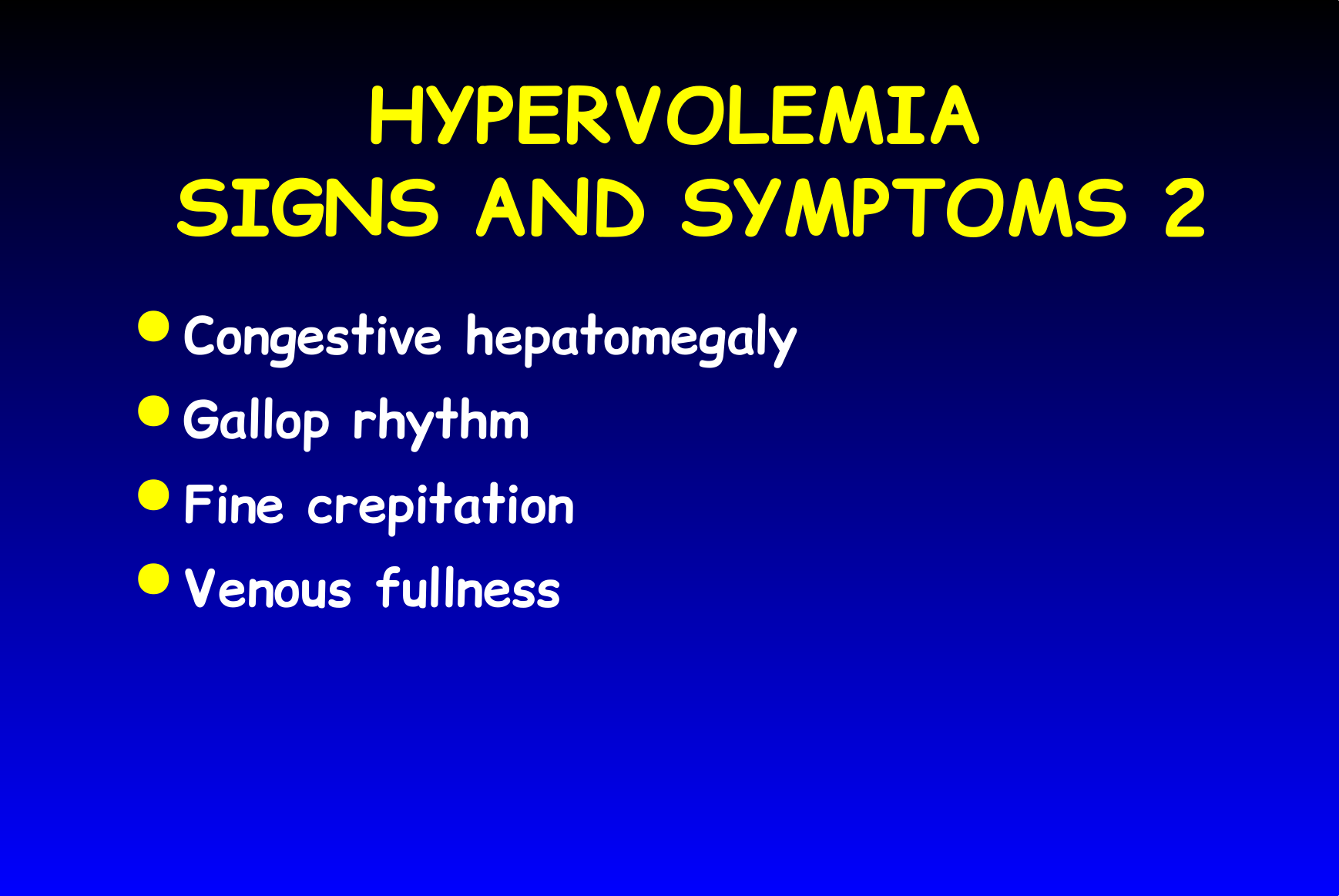

# HYPERVOLEMIA SIGNS AND SYMPTOMS 2
Congestive hepatomegaly
Gallop rhythm
Fine crepitation
Venous fullness